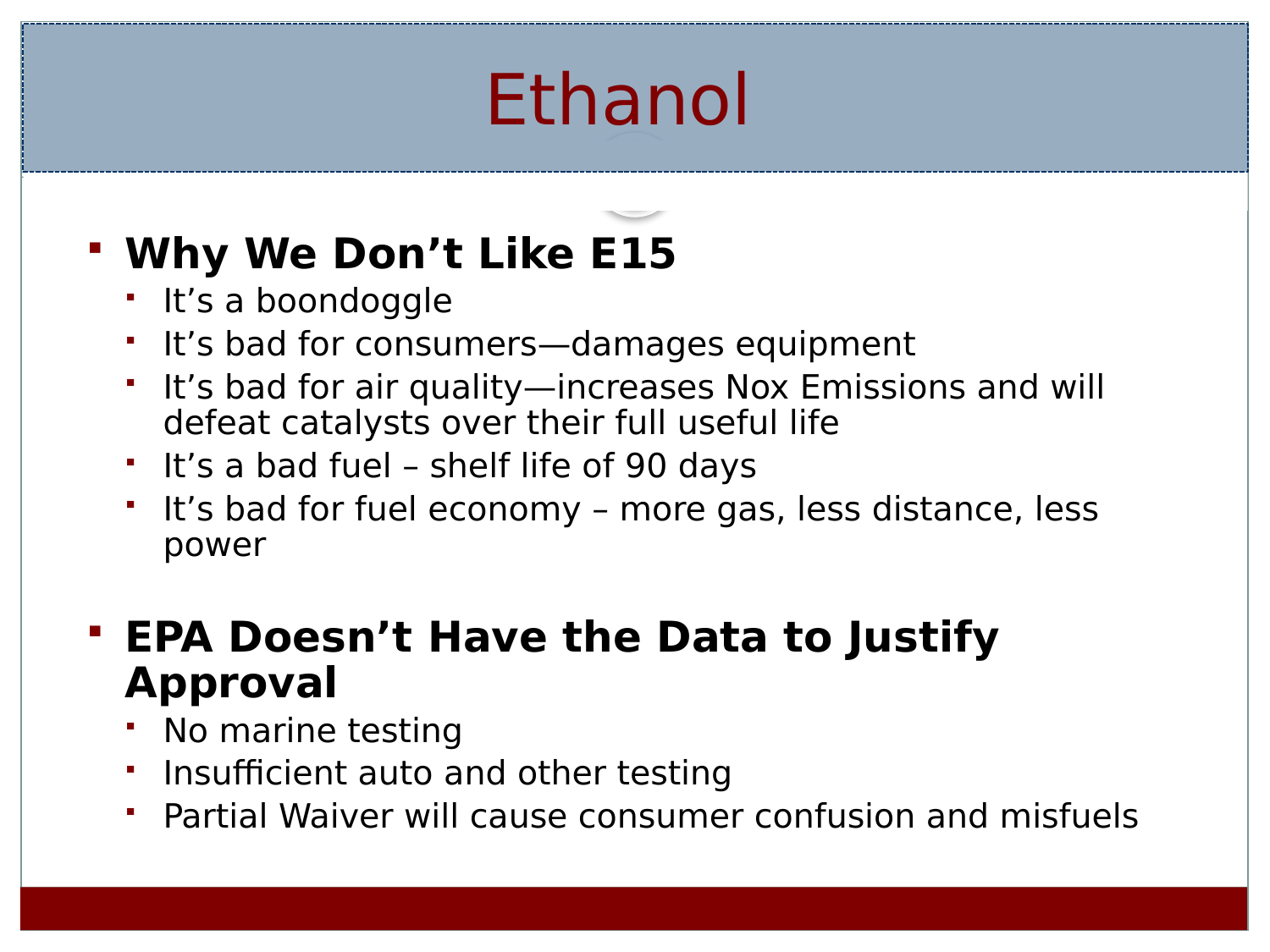

# Ethanol

Why We Don’t Like E15
It’s a boondoggle
It’s bad for consumers—damages equipment
It’s bad for air quality—increases Nox Emissions and will defeat catalysts over their full useful life
It’s a bad fuel – shelf life of 90 days
It’s bad for fuel economy – more gas, less distance, less power

EPA Doesn’t Have the Data to Justify Approval
No marine testing
Insufficient auto and other testing
Partial Waiver will cause consumer confusion and misfuels